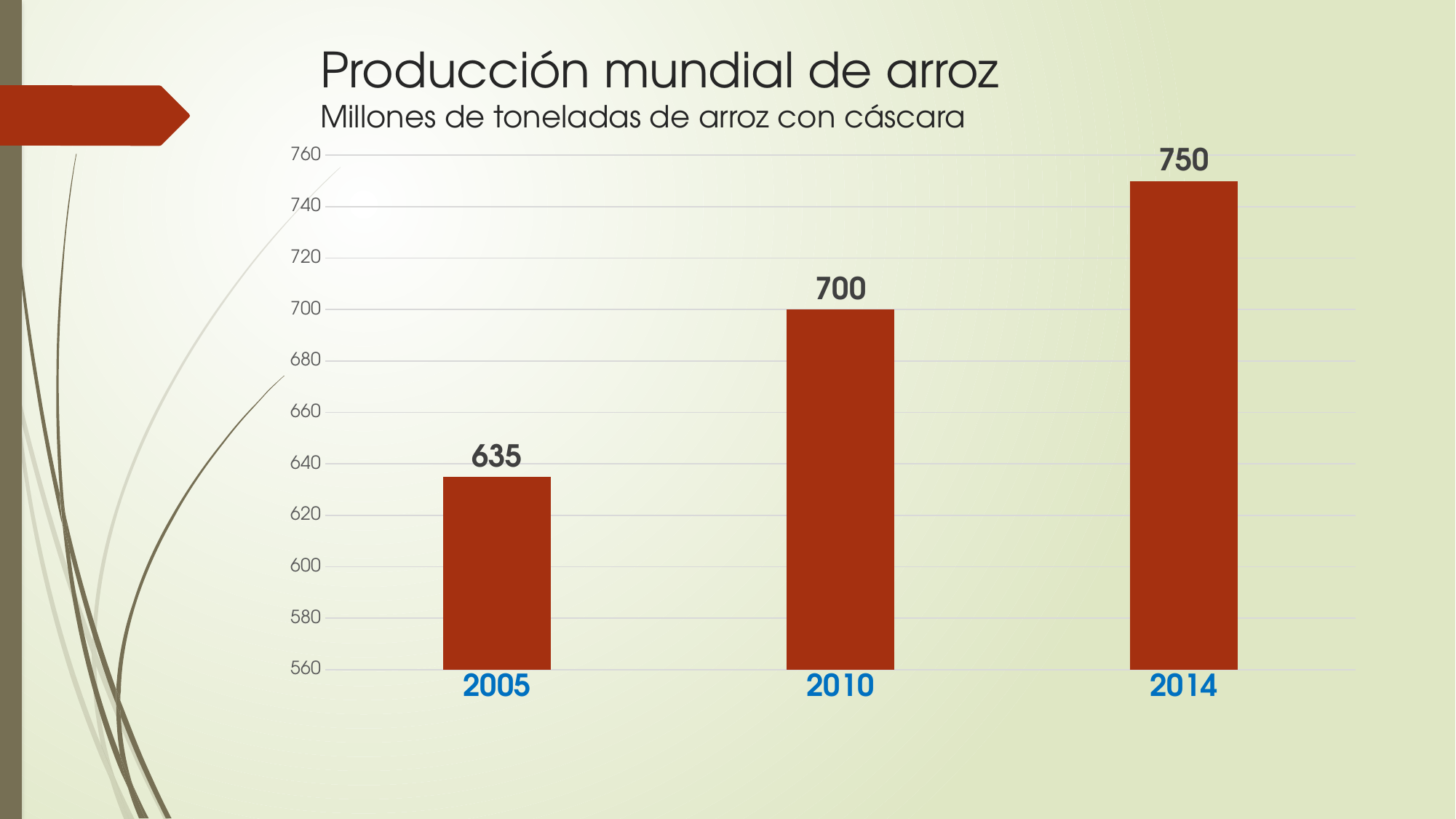

# Producción mundial de arroz Millones de toneladas de arroz con cáscara

### Chart

| Category | Serie 1 |
|---|---|
| 2005 | 635.0 |
| 2010 | 700.0 |
| 2014 | 750.0 |